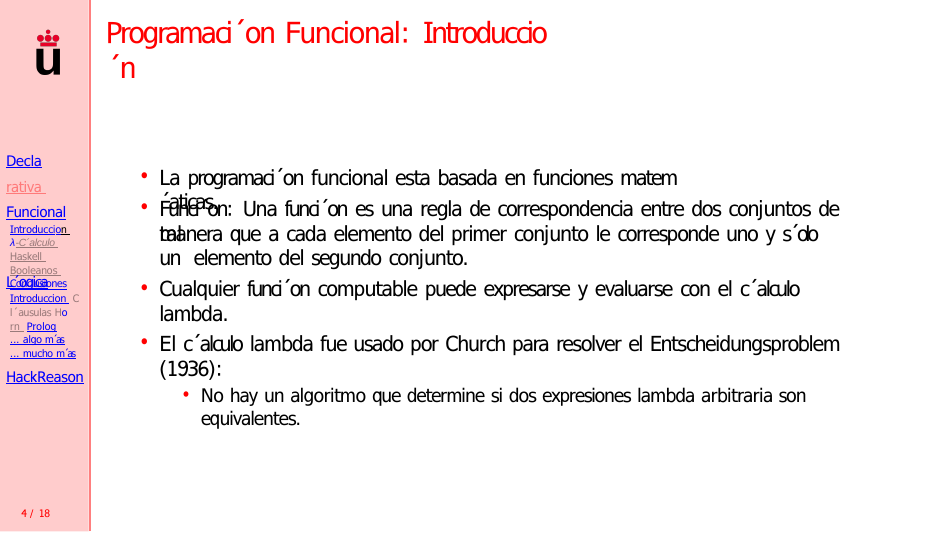

# Programaci´on Funcional: Introduccio´n
Declarativa  Funcional
Introduccion  λ-C´alculo  Haskell  Booleanos  Conclusiones
La programaci´on funcional esta basada en funciones matem´aticas.
Funci´on: Una funci´on es una regla de correspondencia entre dos conjuntos de tal
manera que a cada elemento del primer conjunto le corresponde uno y s´olo un  elemento del segundo conjunto.
Cualquier funci´on computable puede expresarse y evaluarse con el c´alculo lambda.
El c´alculo lambda fue usado por Church para resolver el Entscheidungsproblem (1936):
No hay un algoritmo que determine si dos expresiones lambda arbitraria son equivalentes.
L´ogica
Introduccion  Cl´ausulas Horn  Prolog
... algo m´as
... mucho m´as
HackReason
4 / 18